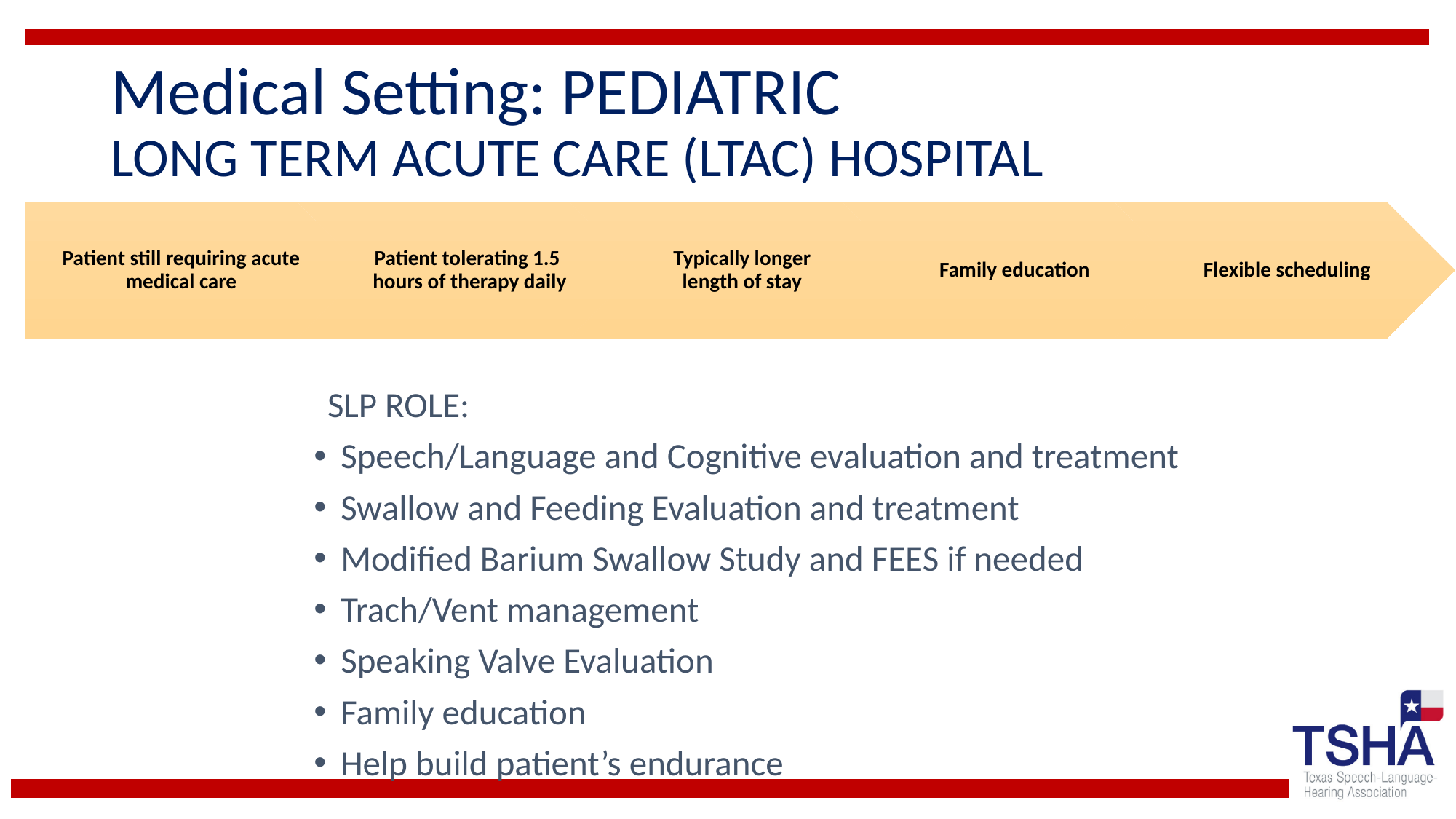

# Medical Setting: PEDIATRIC LONG TERM ACUTE CARE (LTAC) HOSPITAL
Patient still requiring acute medical care
Patient tolerating 1.5  hours of therapy daily
Typically longer length of stay
Family education
Flexible scheduling
SLP ROLE:
Speech/Language and Cognitive evaluation and treatment
Swallow and Feeding Evaluation and treatment
Modified Barium Swallow Study and FEES if needed
Trach/Vent management
Speaking Valve Evaluation
Family education
Help build patient’s endurance